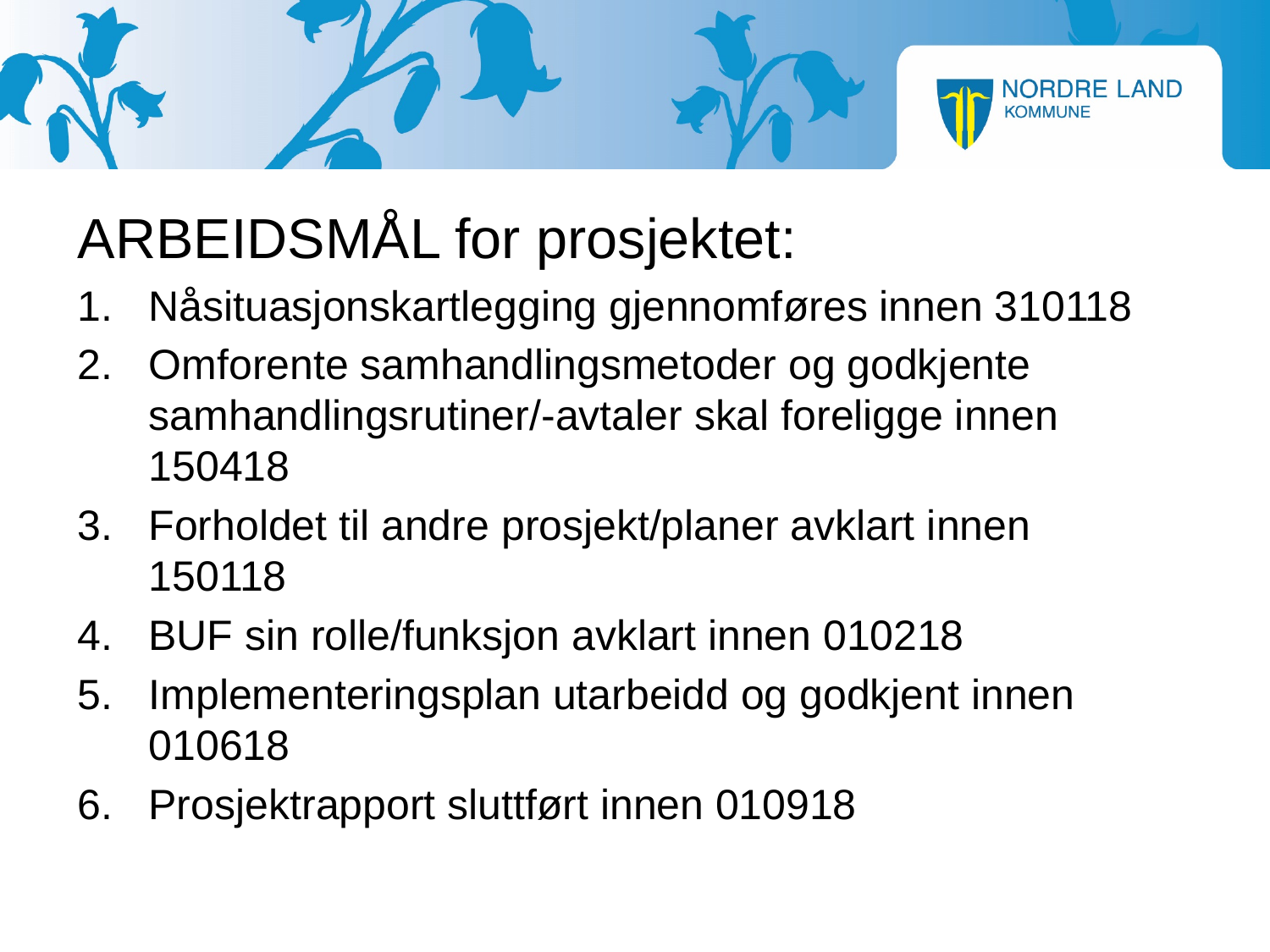

ARBEIDSMÅL for prosjektet:
Nåsituasjonskartlegging gjennomføres innen 310118
Omforente samhandlingsmetoder og godkjente samhandlingsrutiner/-avtaler skal foreligge innen 150418
Forholdet til andre prosjekt/planer avklart innen 150118
BUF sin rolle/funksjon avklart innen 010218
Implementeringsplan utarbeidd og godkjent innen 010618
Prosjektrapport sluttført innen 010918